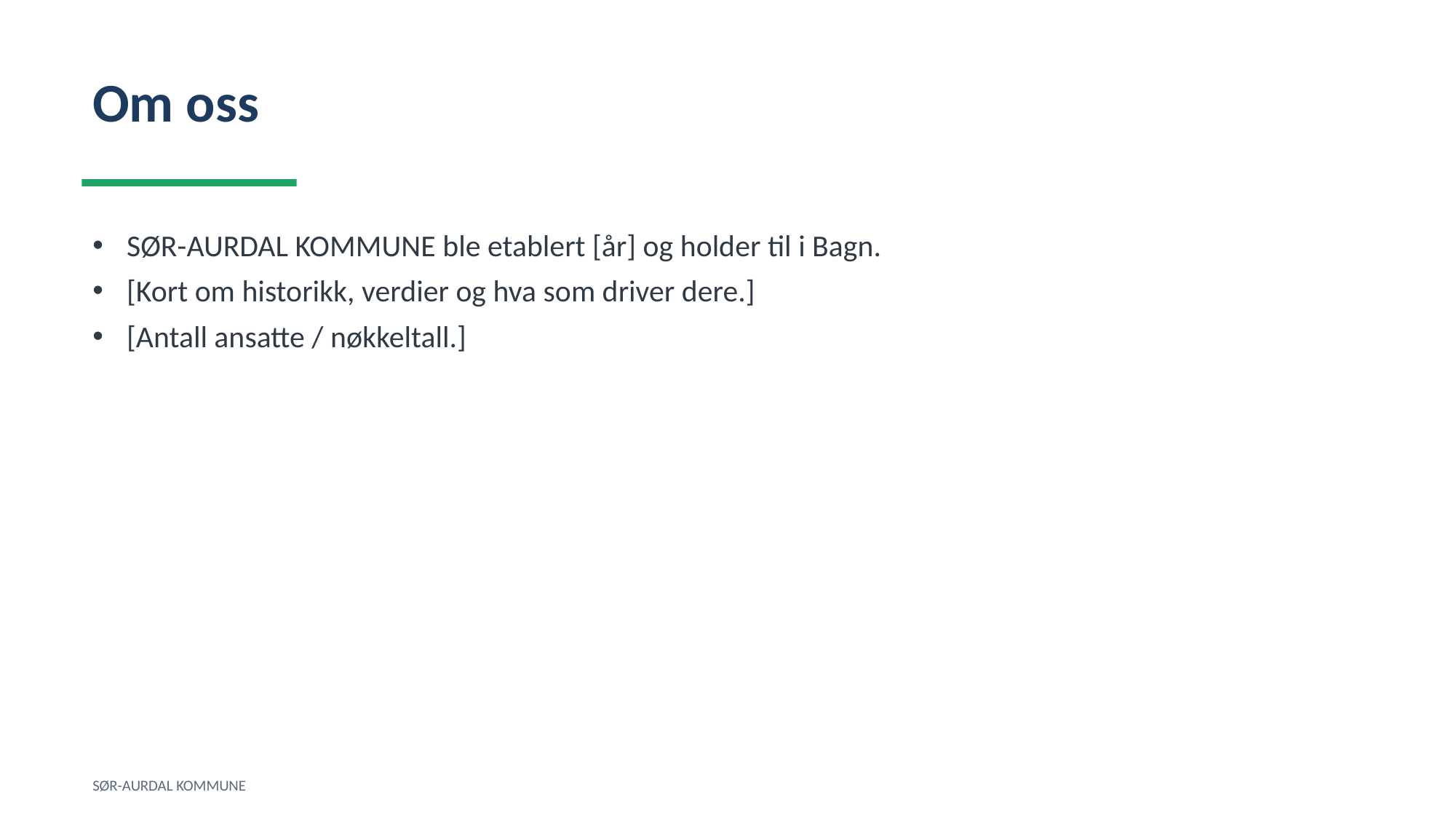

Om oss

SØR-AURDAL KOMMUNE ble etablert [år] og holder til i Bagn.
[Kort om historikk, verdier og hva som driver dere.]
[Antall ansatte / nøkkeltall.]
SØR-AURDAL KOMMUNE